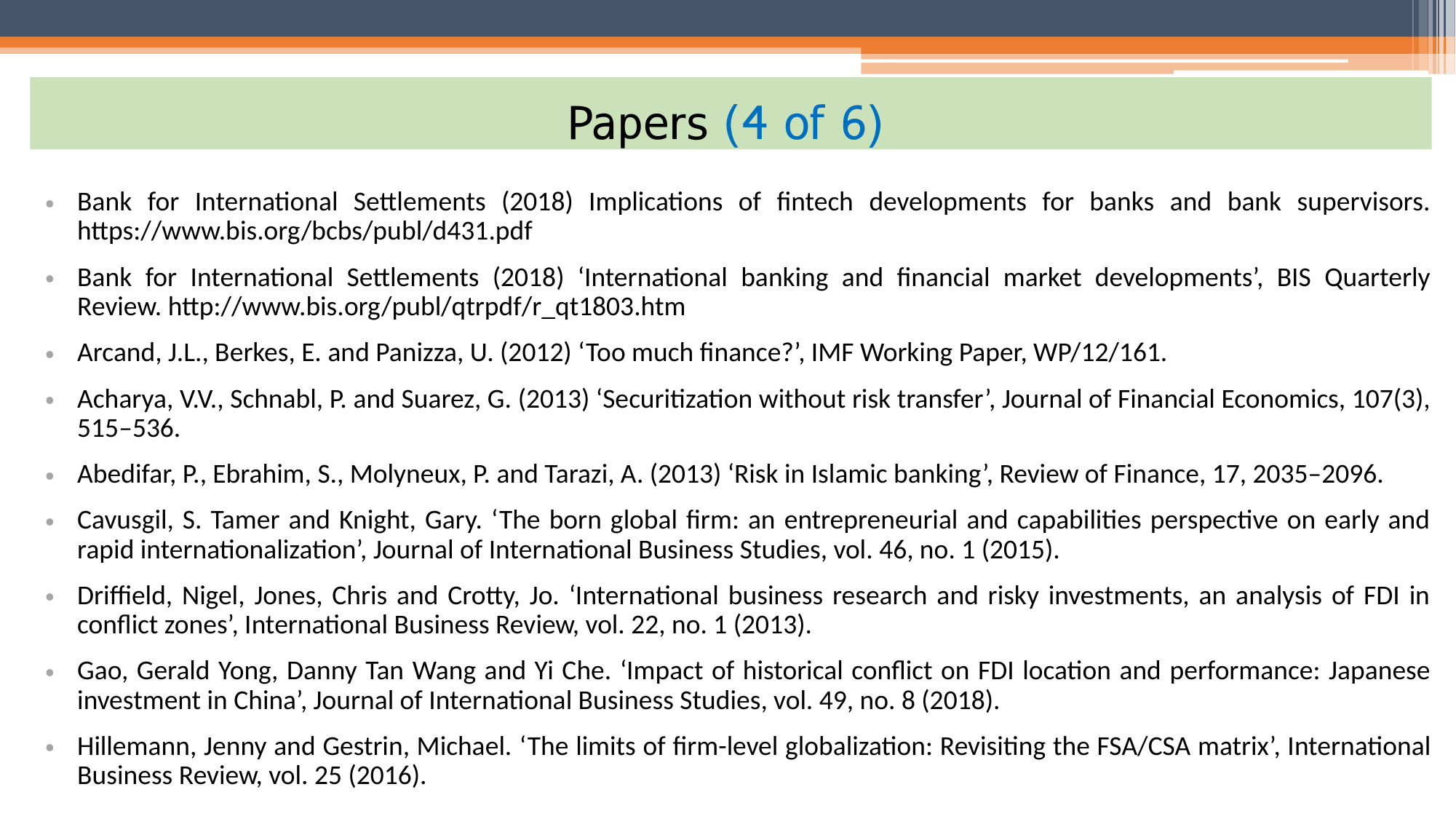

Papers (4 of 6)
Bank for International Settlements (2018) Implications of fintech developments for banks and bank supervisors. https://www.bis.org/bcbs/publ/d431.pdf
Bank for International Settlements (2018) ‘International banking and financial market developments’, BIS Quarterly Review. http://www.bis.org/publ/qtrpdf/r_qt1803.htm
Arcand, J.L., Berkes, E. and Panizza, U. (2012) ‘Too much finance?’, IMF Working Paper, WP/12/161.
Acharya, V.V., Schnabl, P. and Suarez, G. (2013) ‘Securitization without risk transfer’, Journal of Financial Economics, 107(3), 515–536.
Abedifar, P., Ebrahim, S., Molyneux, P. and Tarazi, A. (2013) ‘Risk in Islamic banking’, Review of Finance, 17, 2035–2096.
Cavusgil, S. Tamer and Knight, Gary. ‘The born global firm: an entrepreneurial and capabilities perspective on early and rapid internationalization’, Journal of International Business Studies, vol. 46, no. 1 (2015).
Driffield, Nigel, Jones, Chris and Crotty, Jo. ‘International business research and risky investments, an analysis of FDI in conflict zones’, International Business Review, vol. 22, no. 1 (2013).
Gao, Gerald Yong, Danny Tan Wang and Yi Che. ‘Impact of historical conflict on FDI location and performance: Japanese investment in China’, Journal of International Business Studies, vol. 49, no. 8 (2018).
Hillemann, Jenny and Gestrin, Michael. ‘The limits of firm-level globalization: Revisiting the FSA/CSA matrix’, International Business Review, vol. 25 (2016).